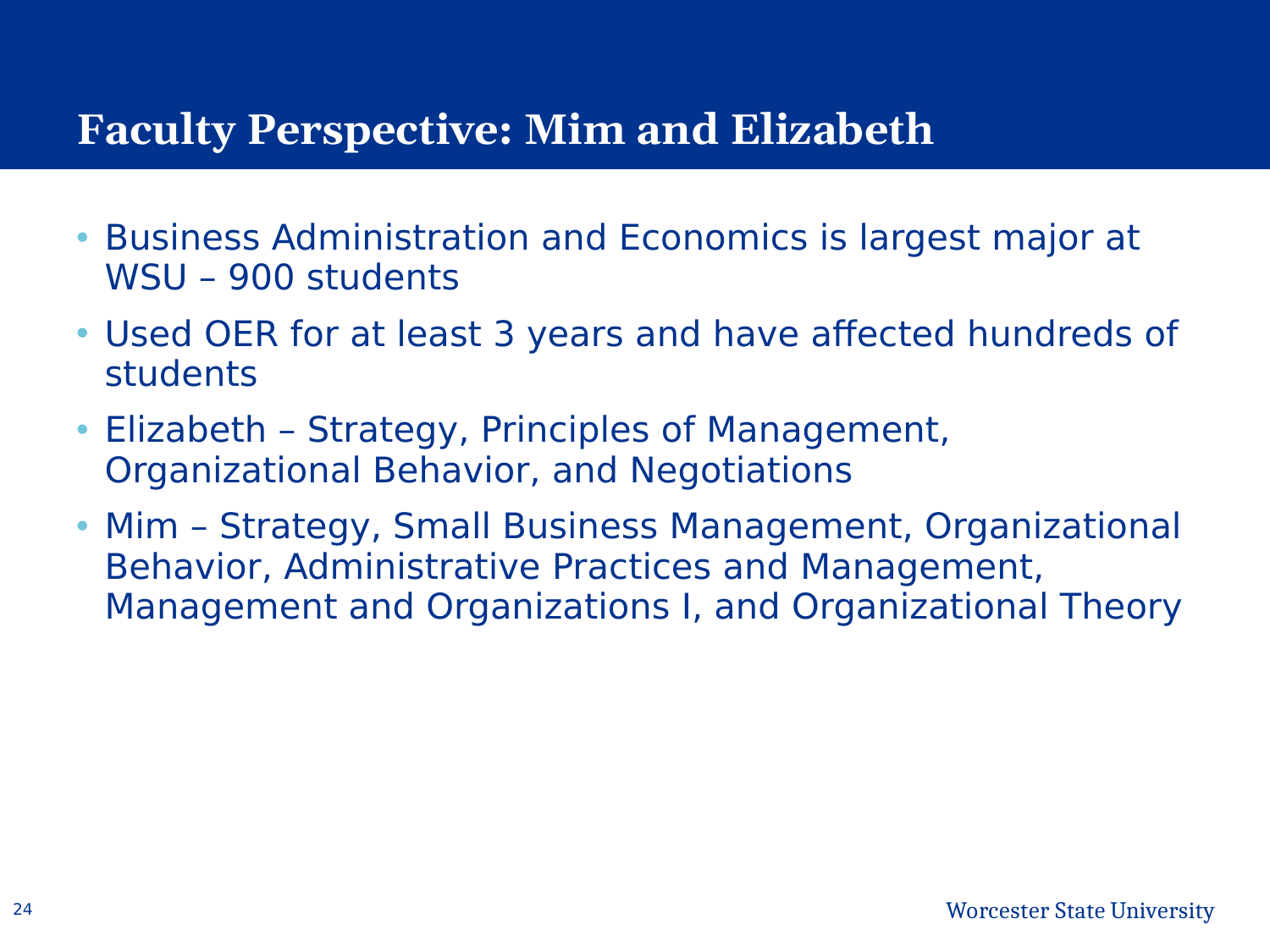

# Faculty Perspective: Mim and Elizabeth
Business Administration and Economics is largest major at WSU – 900 students
Used OER for at least 3 years and have affected hundreds of students
Elizabeth – Strategy, Principles of Management, Organizational Behavior, and Negotiations
Mim – Strategy, Small Business Management, Organizational Behavior, Administrative Practices and Management, Management and Organizations I, and Organizational Theory

24